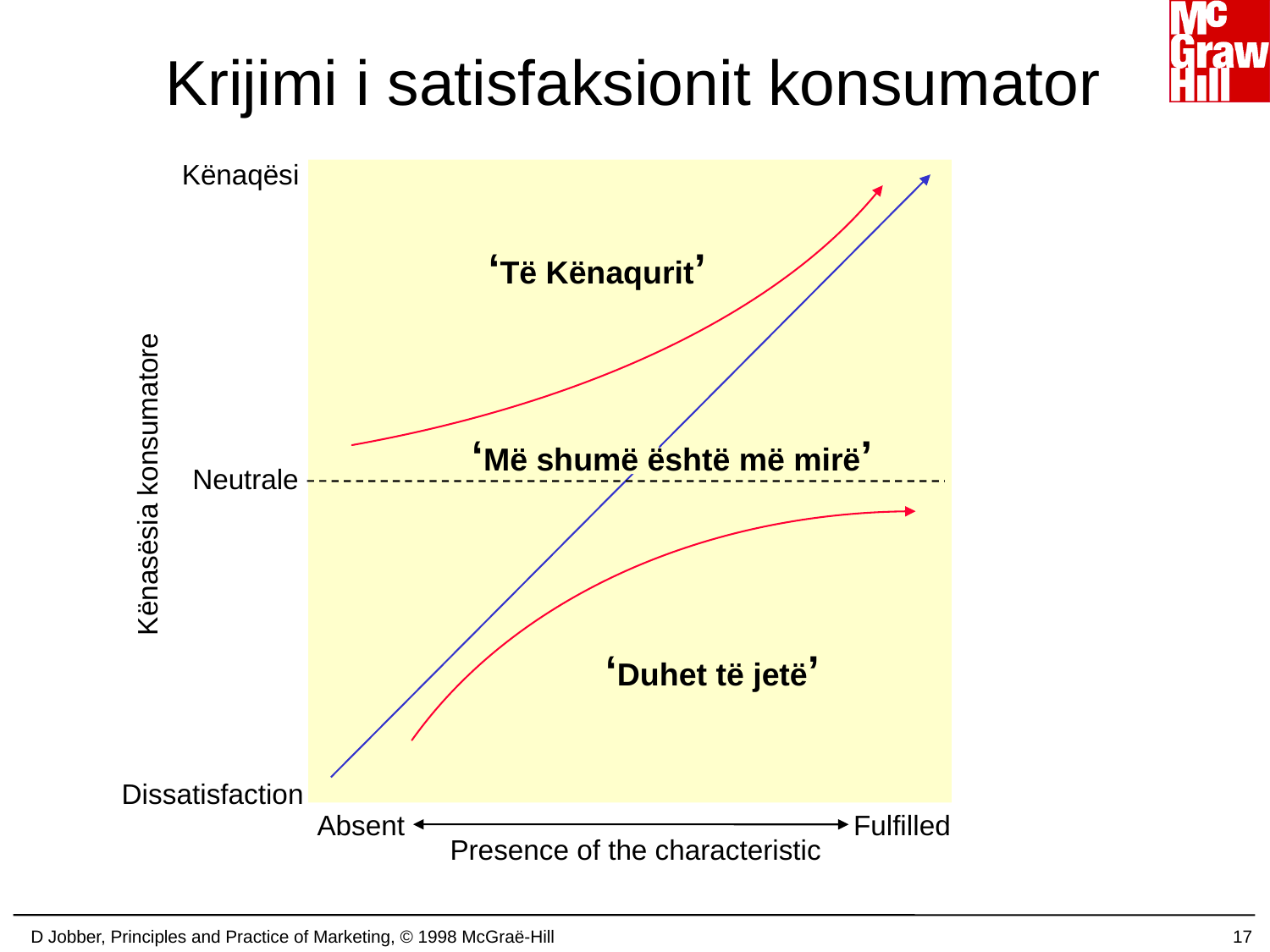

# Krijimi i satisfaksionit konsumator

Kënaqësi

‘Të Kënaqurit’
‘Më shumë është më mirë’

Neutrale
Kënasësia konsumatore

‘Duhet të jetë’
Dissatisfaction
Absent
Fulfilled

Presence of the characteristic
D Jobber, Principles and Practice of Marketing, © 1998 McGraë-Hill
17